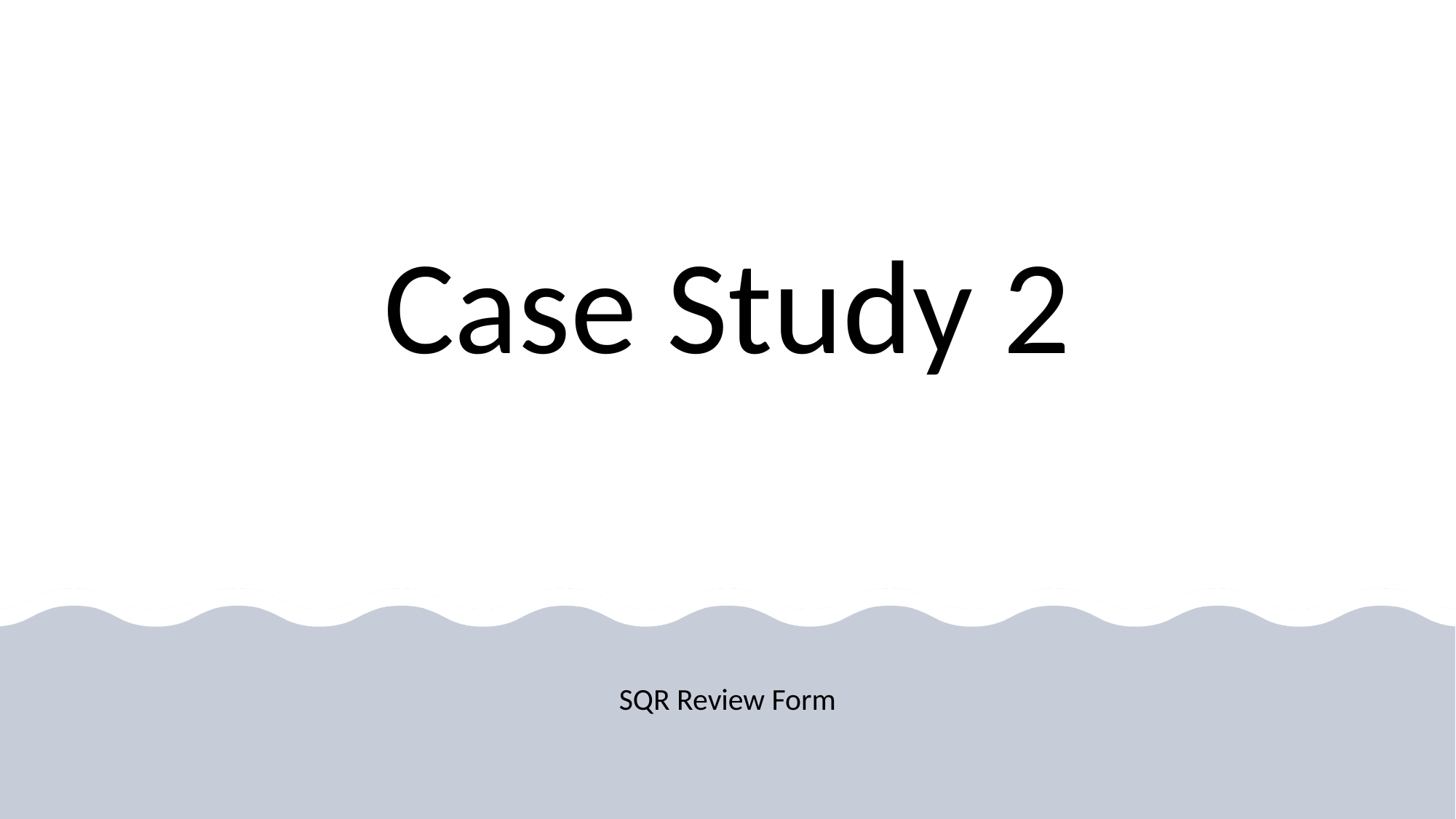

# Case Study 2

SQR Review Form